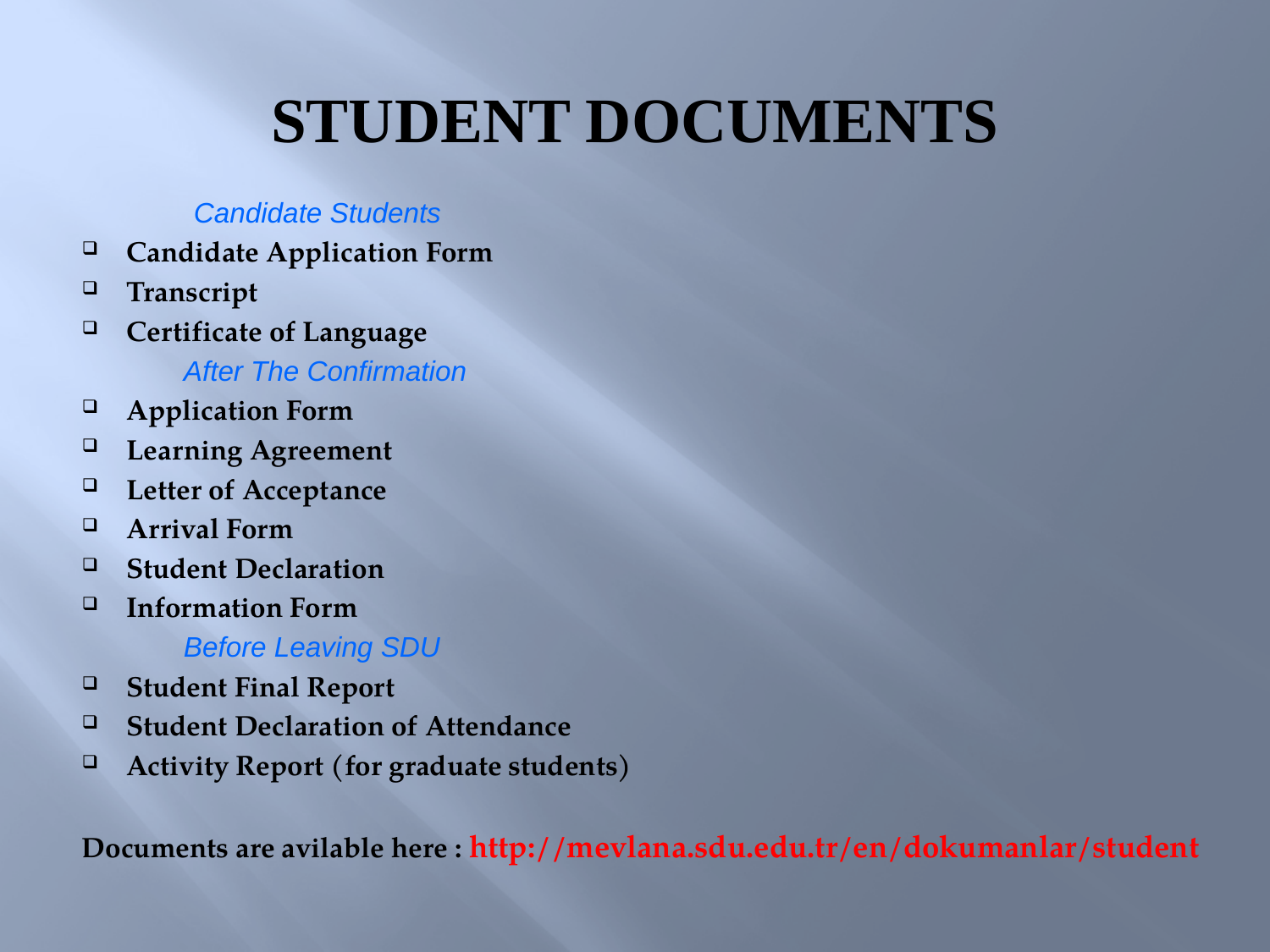

# STUDENT DOCUMENTS
            Candidate Students
Candidate Application Form
Transcript
Certificate of Language
            After The Confirmation
Application Form
Learning Agreement
Letter of Acceptance
Arrival Form
Student Declaration
Information Form
            Before Leaving SDU
Student Final Report
Student Declaration of Attendance
Activity Report (for graduate students)

Documents are avilable here : http://mevlana.sdu.edu.tr/en/dokumanlar/student